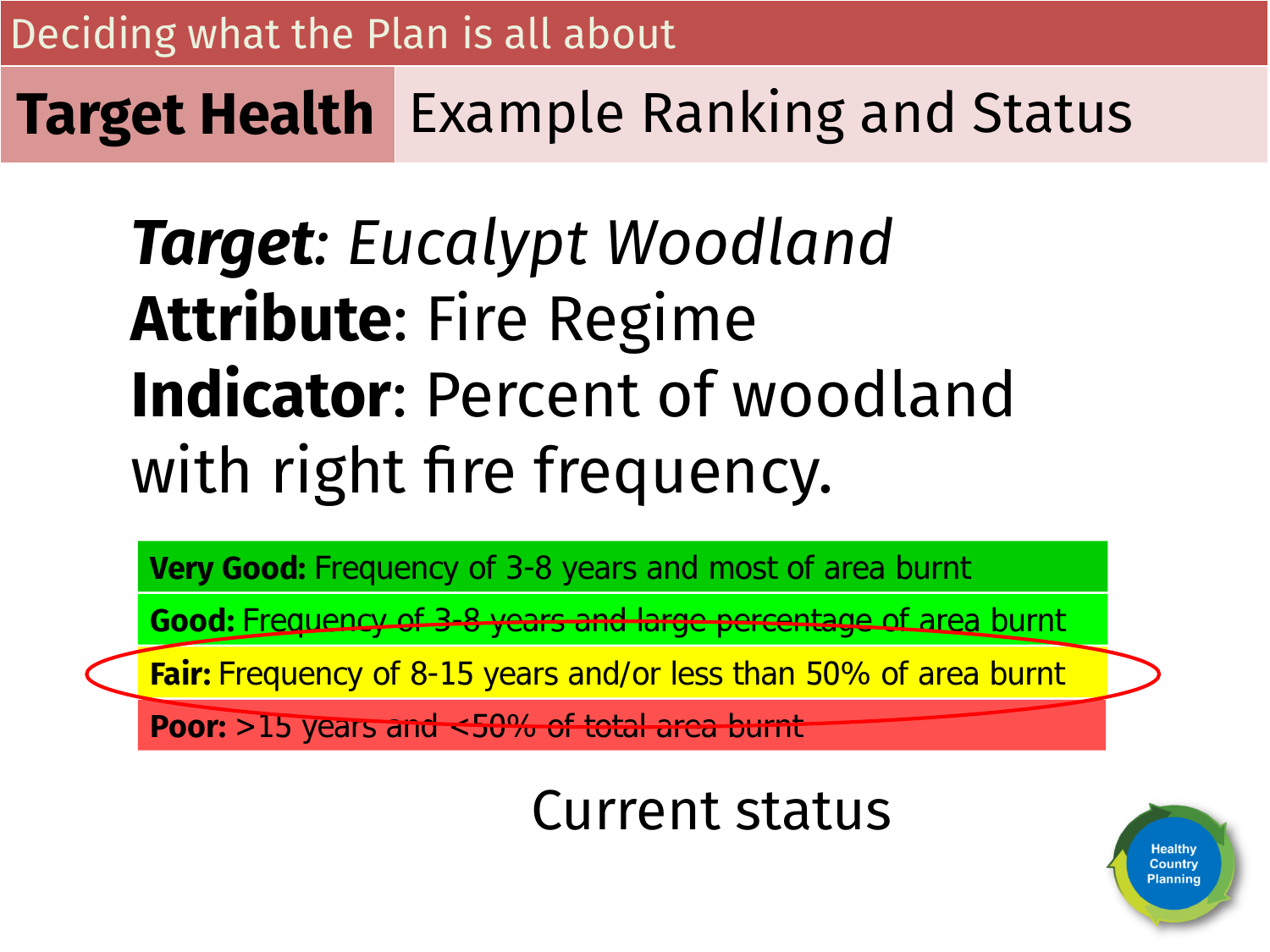

Deciding what the Plan is all about
Target Health
Example Ranking and Status
Target: Eucalypt Woodland
Attribute: Fire Regime
Indicator: Percent of woodland with right fire frequency.
Very Good: Frequency of 3-8 years and most of area burnt
Good: Frequency of 3-8 years and large percentage of area burnt

Fair: Frequency of 8-15 years and/or less than 50% of area burnt
Poor: >15 years and <50% of total area burnt
Current status